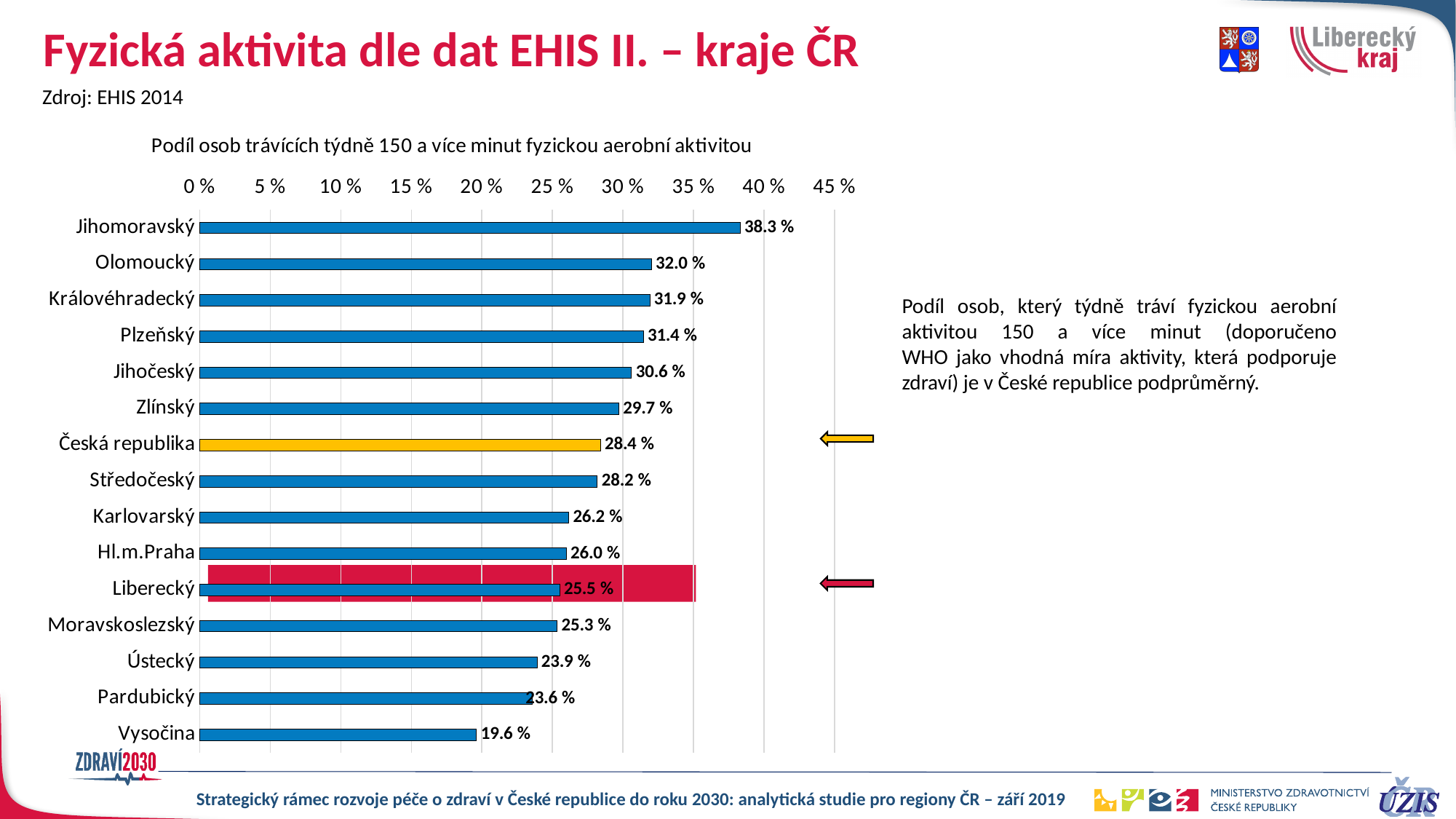

# Fyzická aktivita dle dat EHIS II. – kraje ČR
Zdroj: EHIS 2014

### Chart: Podíl osob trávících týdně 150 a více minut fyzickou aerobní aktivitou

| Category | celkem |
|---|---|
| Vysočina | 0.19624288579079363 |
| Pardubický | 0.2357626504050847 |
| Ústecký | 0.23911076360124914 |
| Moravskoslezský | 0.2533629974556424 |
| Liberecký | 0.25518786137597205 |
| Hl.m.Praha | 0.2597839664202699 |
| Karlovarský | 0.2616034670142432 |
| Středočeský | 0.2818056567313072 |
| Česká republika | 0.28398365114725305 |
| Zlínský | 0.29710910211294583 |
| Jihočeský | 0.3059972911445604 |
| Plzeňský | 0.3144144220113315 |
| Královéhradecký | 0.319021391602668 |
| Olomoucký | 0.32023961455004757 |
| Jihomoravský | 0.38304326350013784 |
Podíl osob, který týdně tráví fyzickou aerobní
aktivitou 150 a více minut (doporučeno
WHO jako vhodná míra aktivity, která podporuje
zdraví) je v České republice podprůměrný.